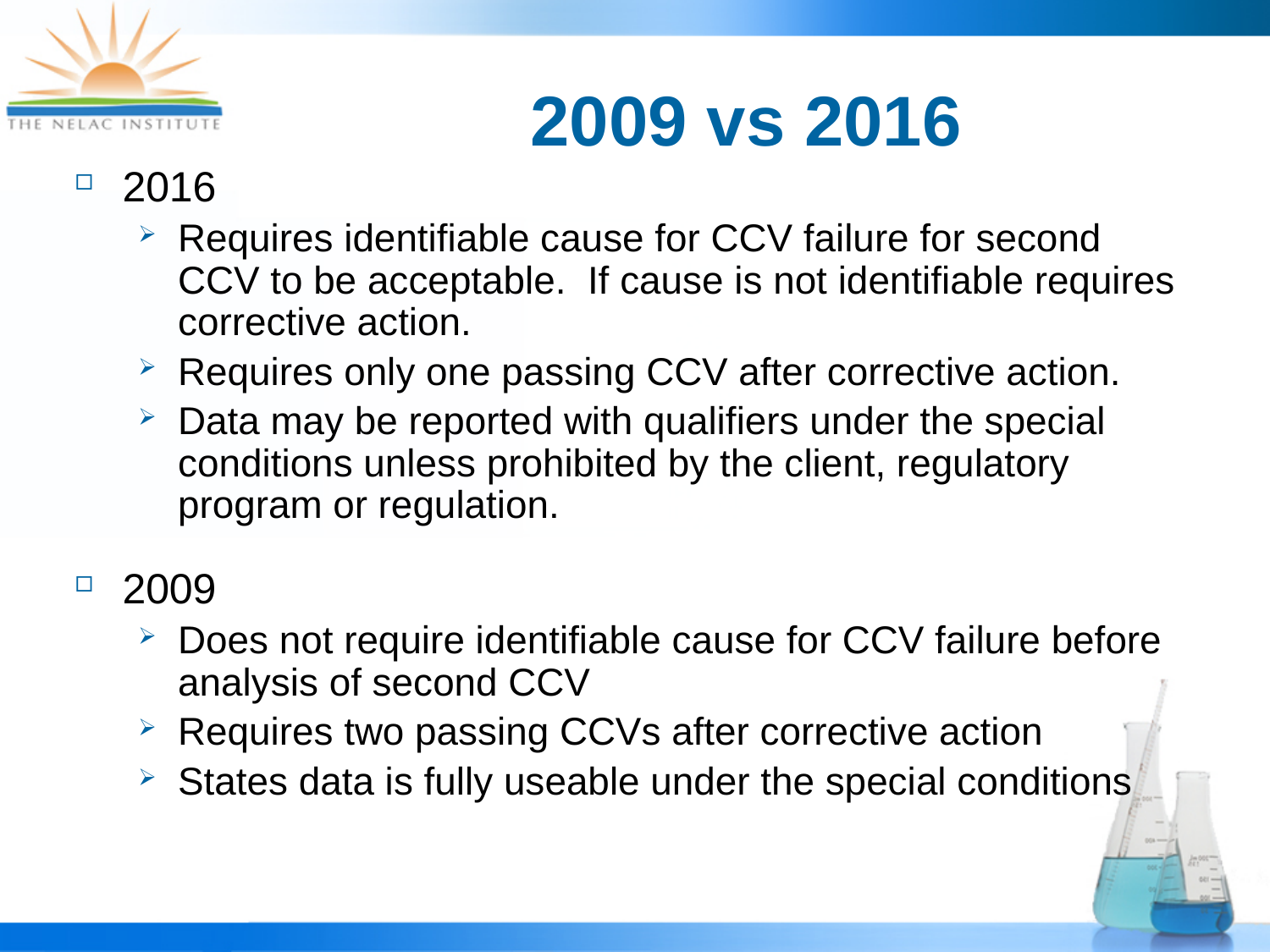

# 2009 vs 2016
2016
Requires identifiable cause for CCV failure for second CCV to be acceptable.  If cause is not identifiable requires corrective action.
Requires only one passing CCV after corrective action.
Data may be reported with qualifiers under the special conditions unless prohibited by the client, regulatory program or regulation.
2009
Does not require identifiable cause for CCV failure before analysis of second CCV
Requires two passing CCVs after corrective action
States data is fully useable under the special conditions